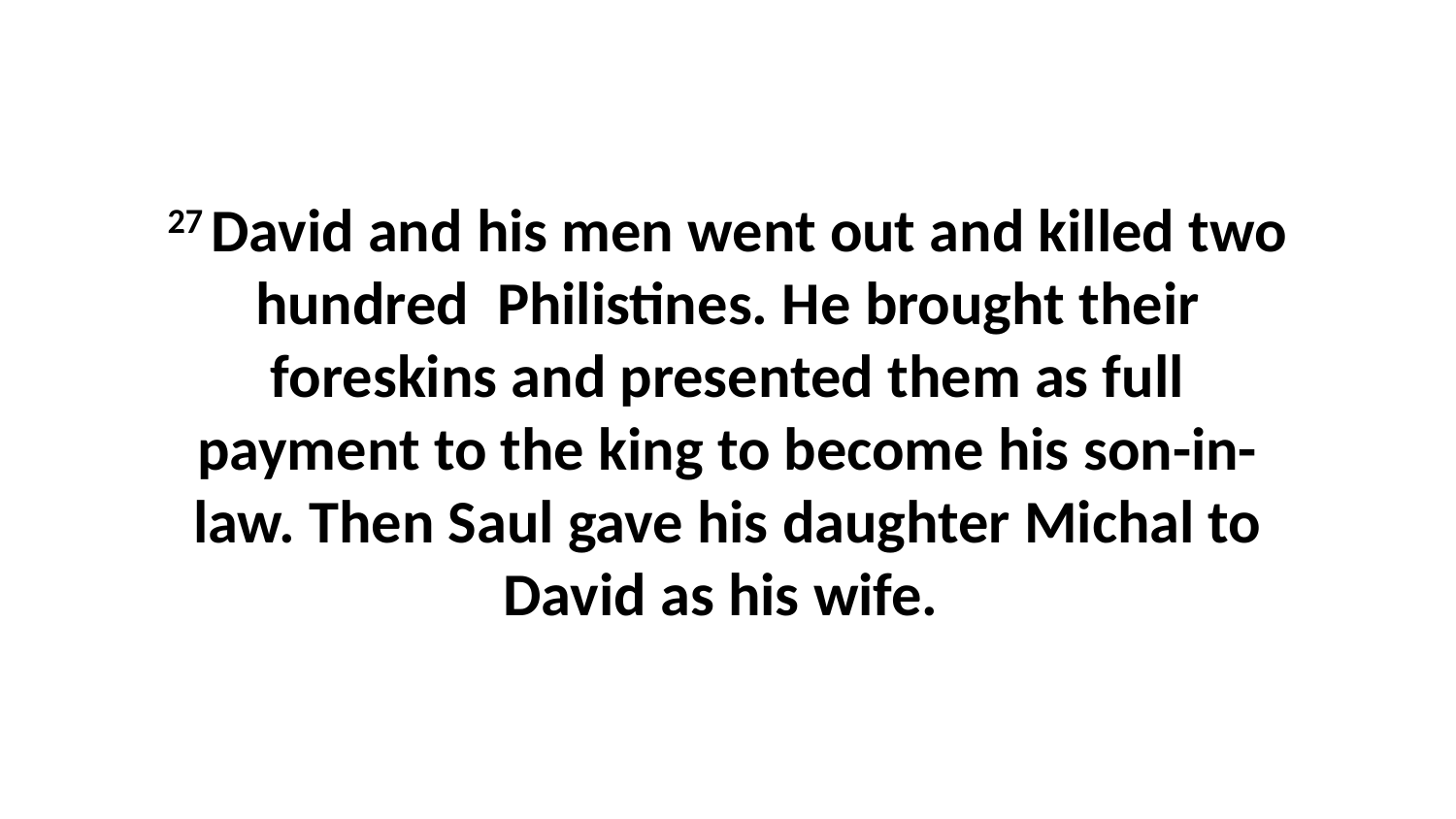

27 David and his men went out and killed two hundred  Philistines. He brought their foreskins and presented them as full payment to the king to become his son-in-law. Then Saul gave his daughter Michal to David as his wife.